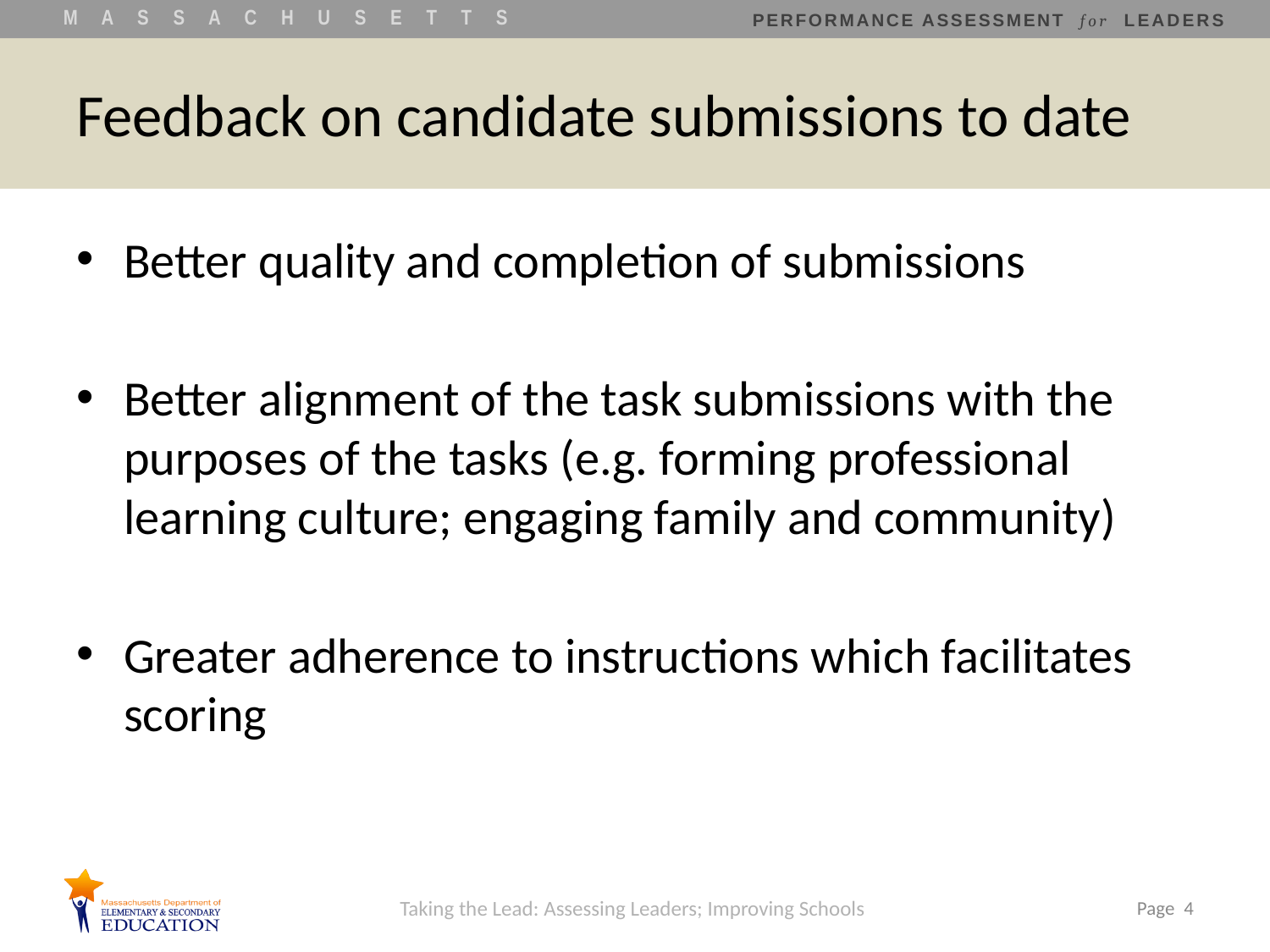

# Feedback on candidate submissions to date
Better quality and completion of submissions

Better alignment of the task submissions with the purposes of the tasks (e.g. forming professional learning culture; engaging family and community)

Greater adherence to instructions which facilitates scoring
Taking the Lead: Assessing Leaders; Improving Schools
  Page  4